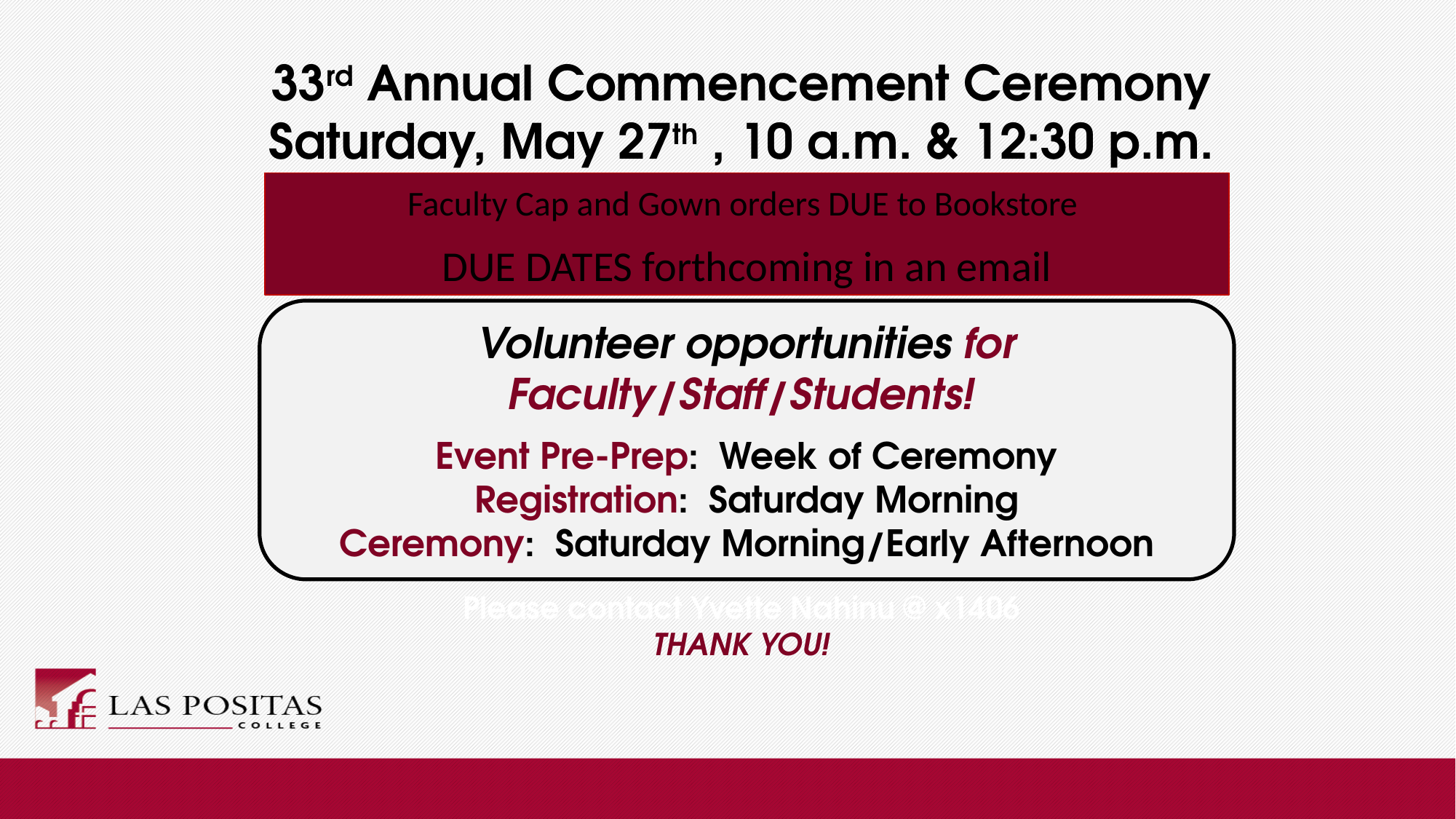

33rd Annual Commencement Ceremony
Saturday, May 27th , 10 a.m. & 12:30 p.m.
Faculty Cap and Gown orders DUE to Bookstore
DUE DATES forthcoming in an email
Volunteer opportunities for Faculty/Staff/Students!

Event Pre-Prep:  Week of Ceremony
Registration:  Saturday Morning
Ceremony:  Saturday Morning/Early Afternoon
Please contact Yvette Nahinu @ x1406
THANK YOU!